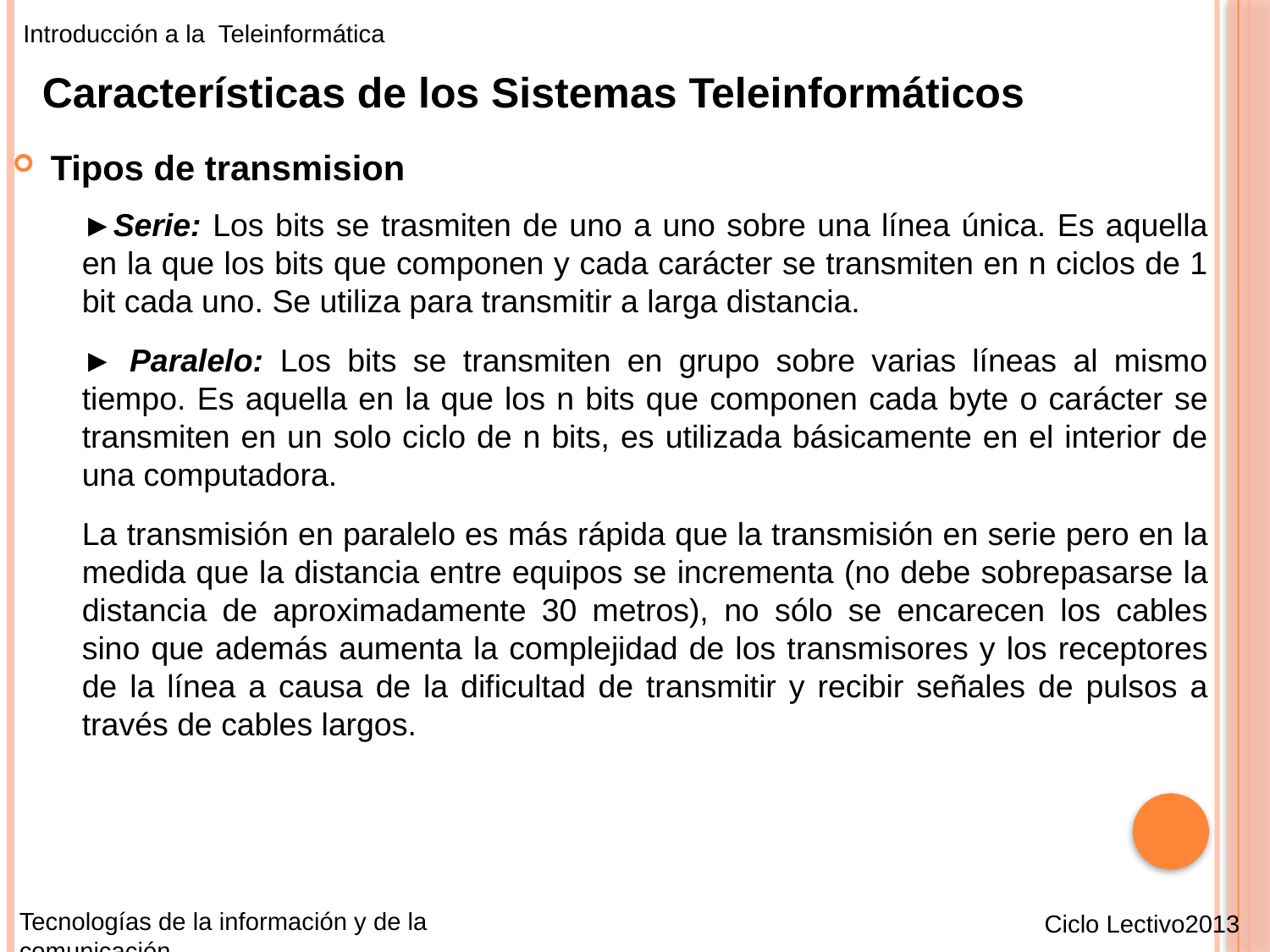

Introducción a la  Teleinformática
Características de los Sistemas Teleinformáticos

Tipos de transmision
►Serie: Los bits se trasmiten de uno a uno sobre una línea única. Es aquella en la que los bits que componen y cada carácter se transmiten en n ciclos de 1 bit cada uno. Se utiliza para transmitir a larga distancia.
► Paralelo: Los bits se transmiten en grupo sobre varias líneas al mismo tiempo. Es aquella en la que los n bits que componen cada byte o carácter se transmiten en un solo ciclo de n bits, es utilizada básicamente en el interior de una computadora.
La transmisión en paralelo es más rápida que la transmisión en serie pero en la medida que la distancia entre equipos se incrementa (no debe sobrepasarse la distancia de aproximadamente 30 metros), no sólo se encarecen los cables sino que además aumenta la complejidad de los transmisores y los receptores de la línea a causa de la dificultad de transmitir y recibir señales de pulsos a través de cables largos.
Tecnologías de la información y de la comunicación
Ciclo Lectivo2013